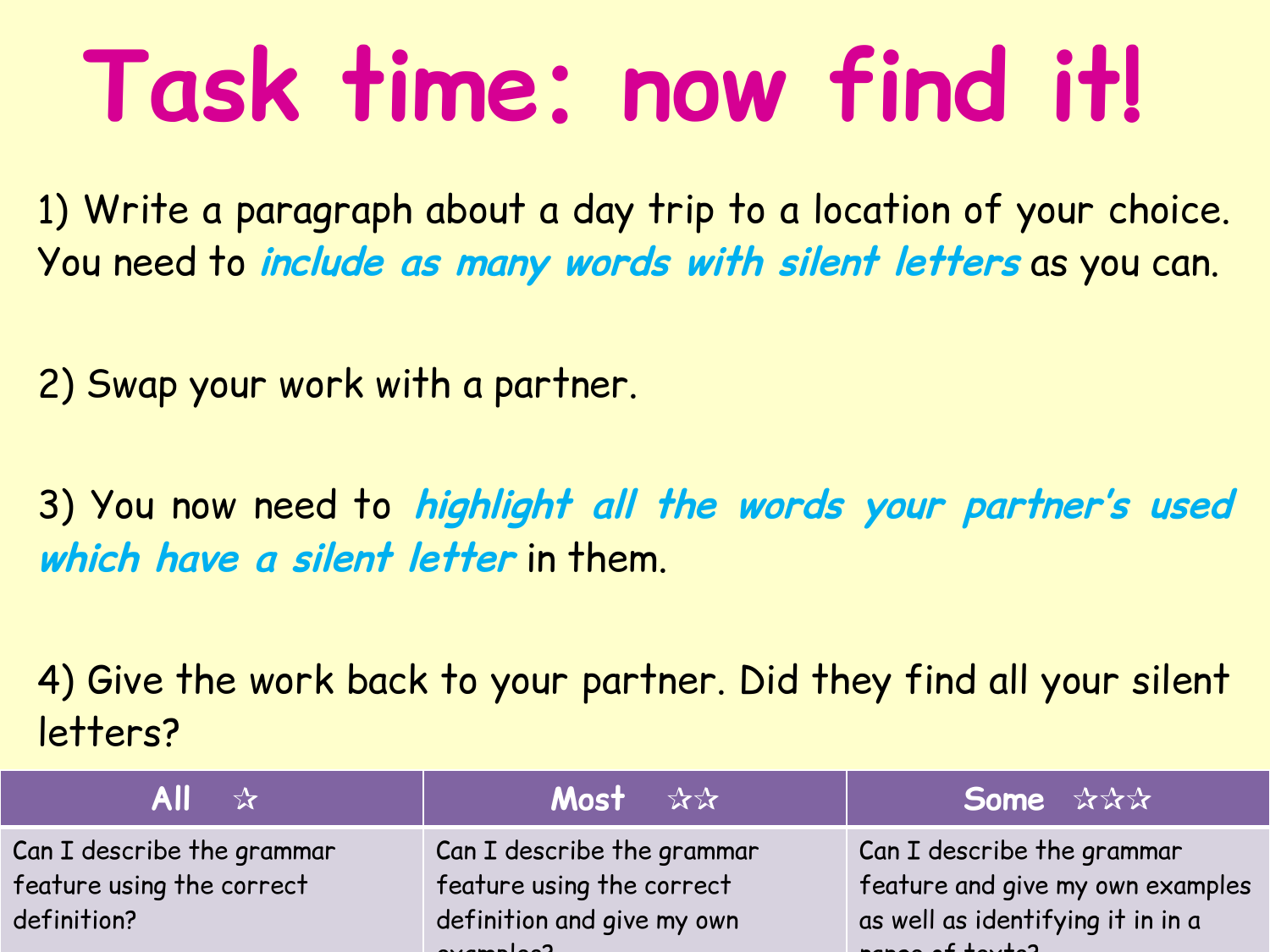

# Task time: now find it!
1) Write a paragraph about a day trip to a location of your choice. You need to include as many words with silent letters as you can.

2) Swap your work with a partner.

3) You now need to highlight all the words your partner’s used which have a silent letter in them.

4) Give the work back to your partner. Did they find all your silent letters?

| All ✰ | Most ✰✰ | Some ✰✰✰ |
| --- | --- | --- |
| Can I describe the grammar feature using the correct definition? | Can I describe the grammar feature using the correct definition and give my own examples? | Can I describe the grammar feature and give my own examples as well as identifying it in in a range of texts? |